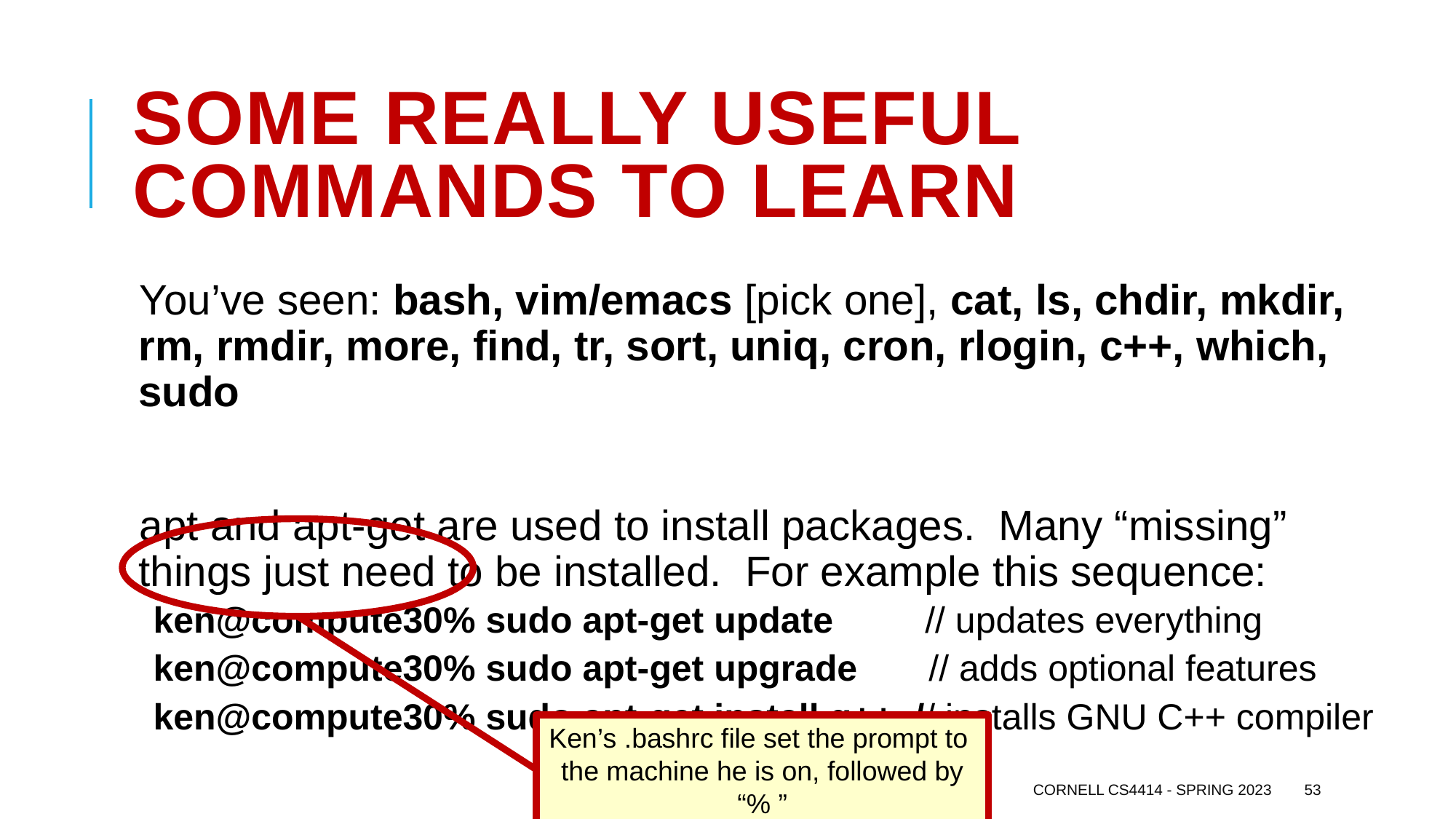

# Some really useful commands to learn
You’ve seen: bash, vim/emacs [pick one], cat, ls, chdir, mkdir, rm, rmdir, more, find, tr, sort, uniq, cron, rlogin, c++, which, sudo

apt and apt-get are used to install packages.  Many “missing” things just need to be installed.  For example this sequence:
 ken@compute30% sudo apt-get update         // updates everything
 ken@compute30% sudo apt-get upgrade       // adds optional features
 ken@compute30% sudo apt-get install g++  // installs GNU C++ compiler

Ken’s .bashrc file set the prompt to
the machine he is on, followed by “% ”
Cornell CS4414 - Spring 2023
53